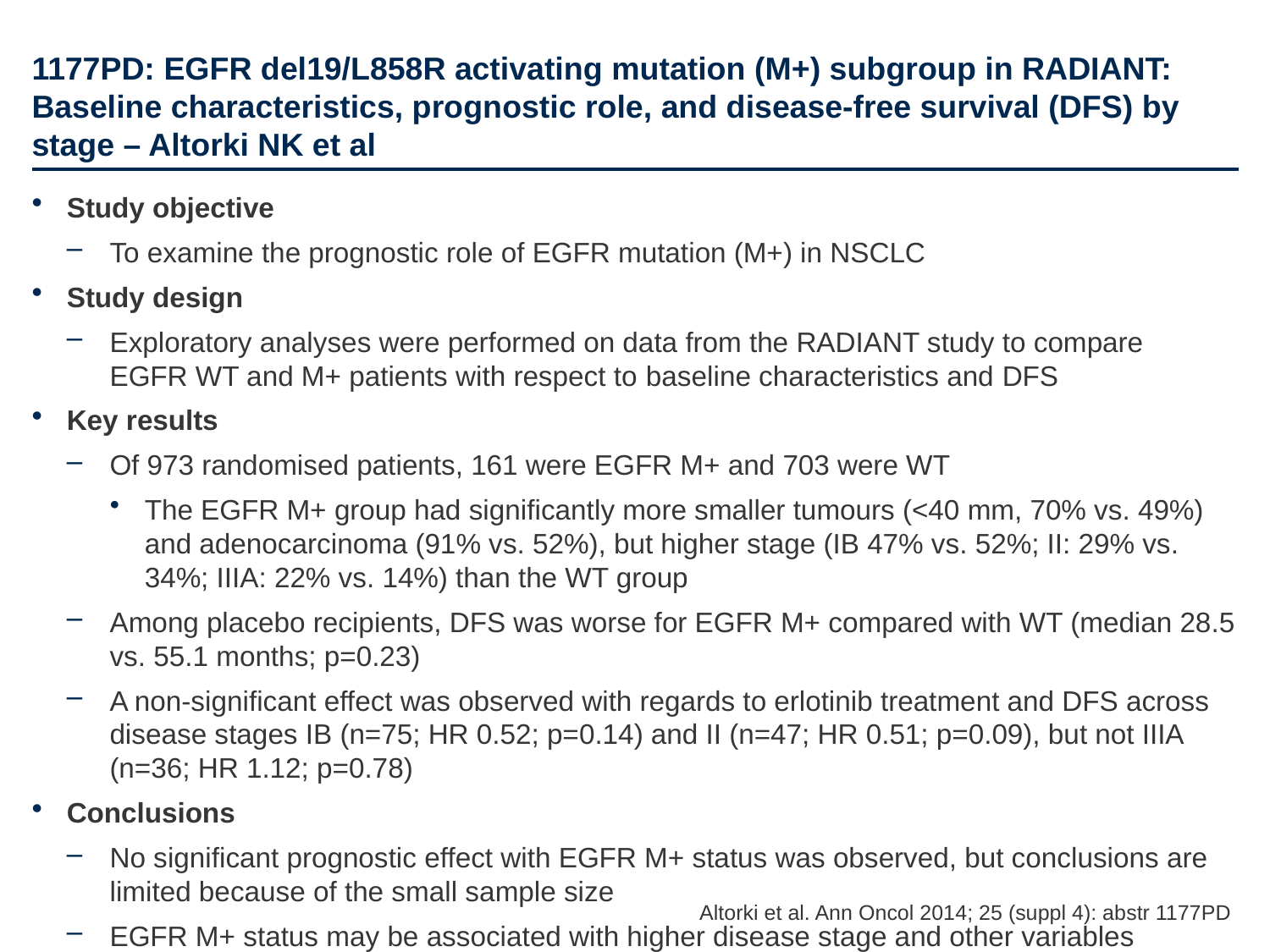

# 1177PD: EGFR del19/L858R activating mutation (M+) subgroup in RADIANT: Baseline characteristics, prognostic role, and disease-free survival (DFS) by stage – Altorki NK et al
Study objective
To examine the prognostic role of EGFR mutation (M+) in NSCLC
Study design
Exploratory analyses were performed on data from the RADIANT study to compare
EGFR WT and M+ patients with respect to baseline characteristics and DFS
Key results
Of 973 randomised patients, 161 were EGFR M+ and 703 were WT
The EGFR M+ group had significantly more smaller tumours (<40 mm, 70% vs. 49%) and adenocarcinoma (91% vs. 52%), but higher stage (IB 47% vs. 52%; II: 29% vs. 34%; IIIA: 22% vs. 14%) than the WT group
Among placebo recipients, DFS was worse for EGFR M+ compared with WT (median 28.5 vs. 55.1 months; p=0.23)
A non-significant effect was observed with regards to erlotinib treatment and DFS across disease stages IB (n=75; HR 0.52; p=0.14) and II (n=47; HR 0.51; p=0.09), but not IIIA (n=36; HR 1.12; p=0.78)
Conclusions
No significant prognostic effect with EGFR M+ status was observed, but conclusions are limited because of the small sample size
EGFR M+ status may be associated with higher disease stage and other variables

Altorki et al. Ann Oncol 2014; 25 (suppl 4): abstr 1177PD